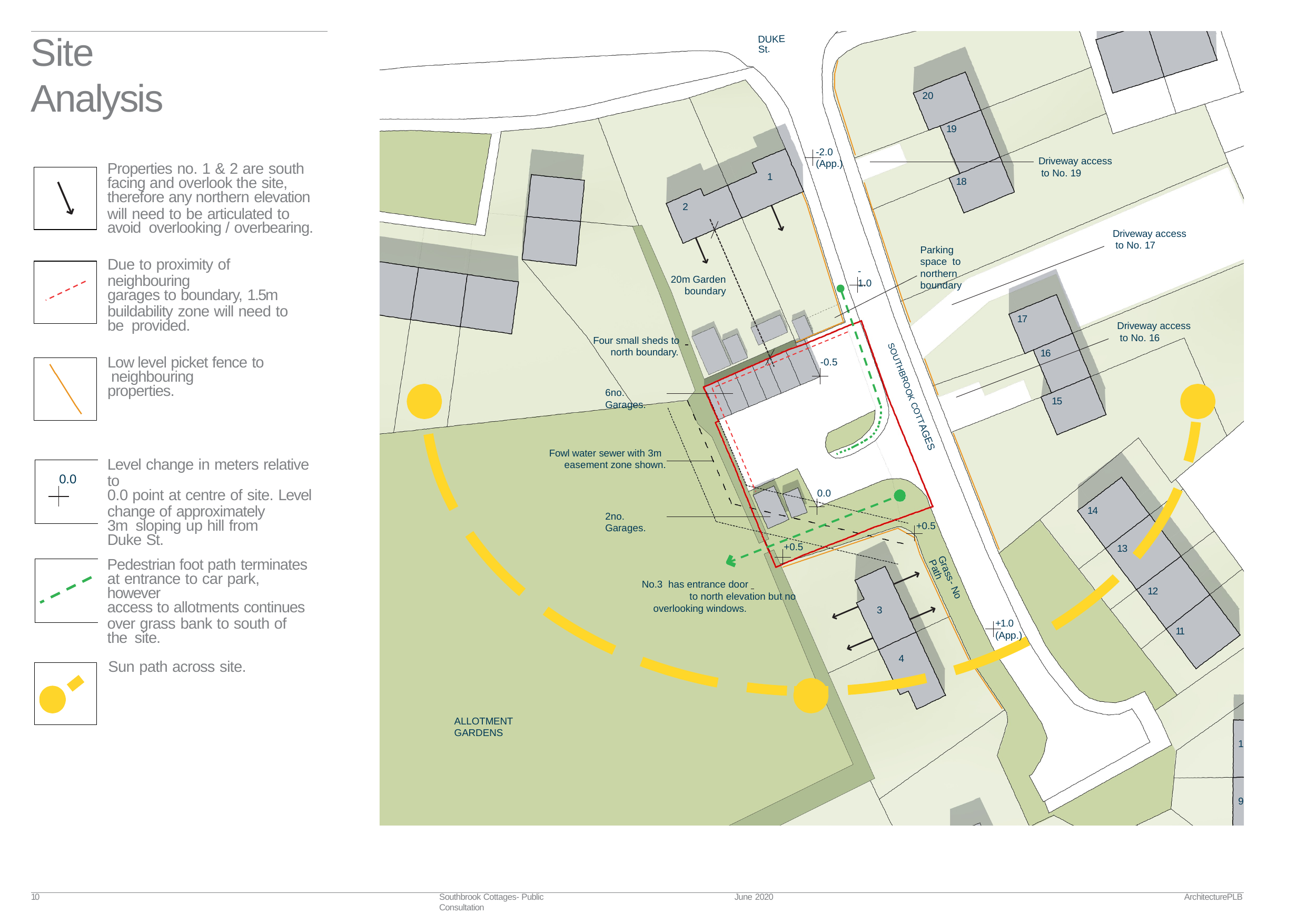

# Site Analysis

DUKE St.

20

19
-2.0
(App.)

Driveway access  to No. 19

Properties no. 1 & 2 are south
facing and overlook the site,
therefore any northern elevation
will need to be articulated to avoid  overlooking / overbearing.

1
18

2

Driveway access  to No. 17

Parking space  to northern  boundary

Due to proximity of neighbouring
garages to boundary, 1.5m
buildability zone will need to be  provided.

-1.0
20m Garden  boundary

17
Driveway access  to No. 16

Four small sheds to   	      north boundary.

16

Low level picket fence to  neighbouring properties.
-0.5

6no. Garages.

15

SOUTHBROOK COTTAGES

TT

Fowl water sewer with 3m  easement zone shown.

Level change in meters relative to
0.0 point at centre of site. Level
change of approximately 3m  sloping up hill from Duke St.

0.0
0.0

14

2no. Garages.

+0.5

+0.5
13

Pedestrian foot path terminates
at entrance to car park, however
access to allotments continues
over grass bank to south of the  site.

No.3  has entrance door  	                                               to north elevation but no
overlooking windows.

Grass- No Path
12
3

+1.0
(App.)

11

4
Sun path across site.

ALLOTMENT GARDENS
1
9
10
Southbrook Cottages- Public Consultation
June 2020
ArchitecturePLB